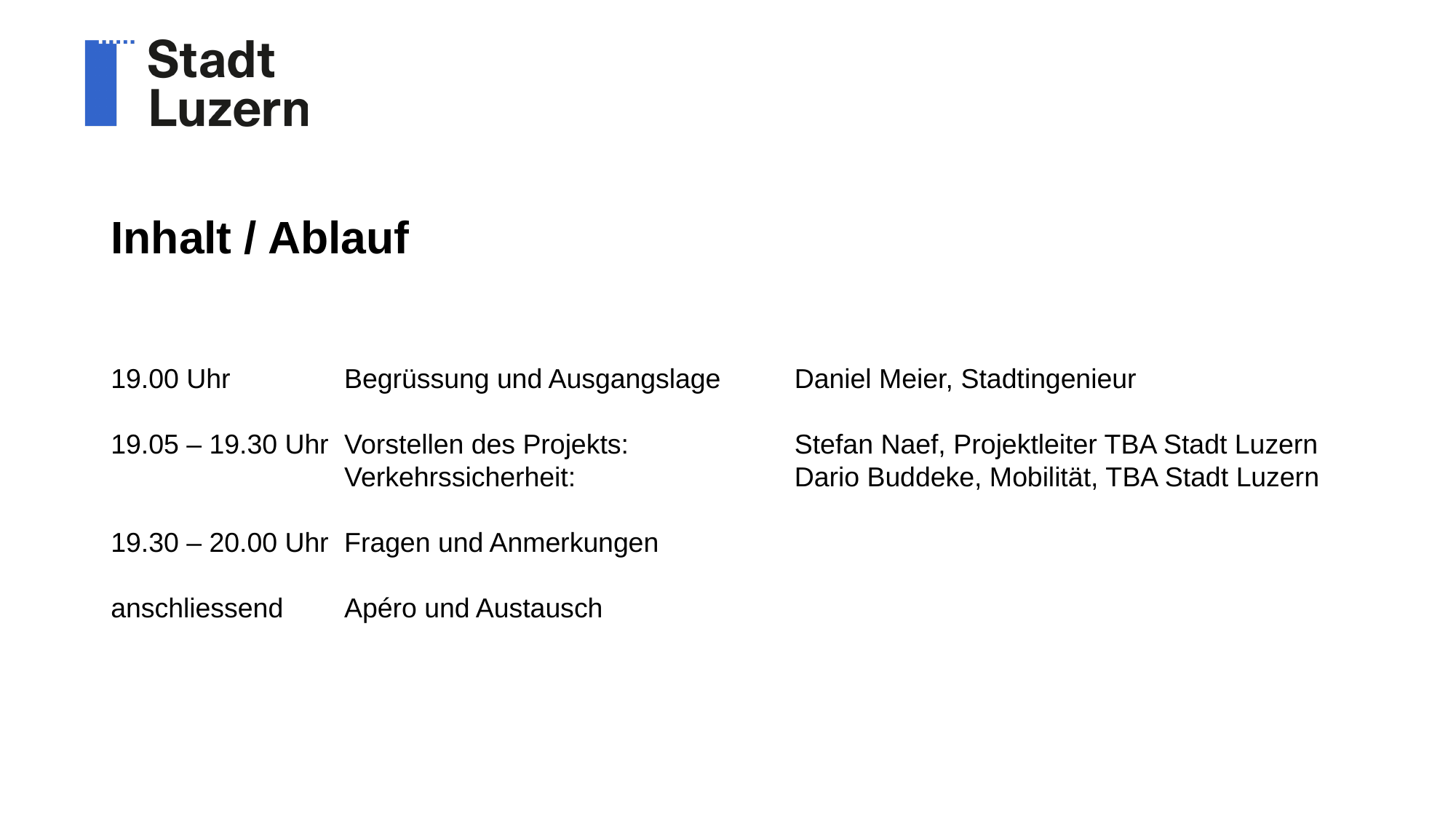

Inhalt / Ablauf

19.00 Uhr 	Begrüssung und Ausgangslage	Daniel Meier, Stadtingenieur

19.05 – 19.30 Uhr 	Vorstellen des Projekts: 	Stefan Naef, Projektleiter TBA Stadt Luzern
	Verkehrssicherheit: 	Dario Buddeke, Mobilität, TBA Stadt Luzern

19.30 – 20.00 Uhr	Fragen und Anmerkungen

anschliessend	Apéro und Austausch